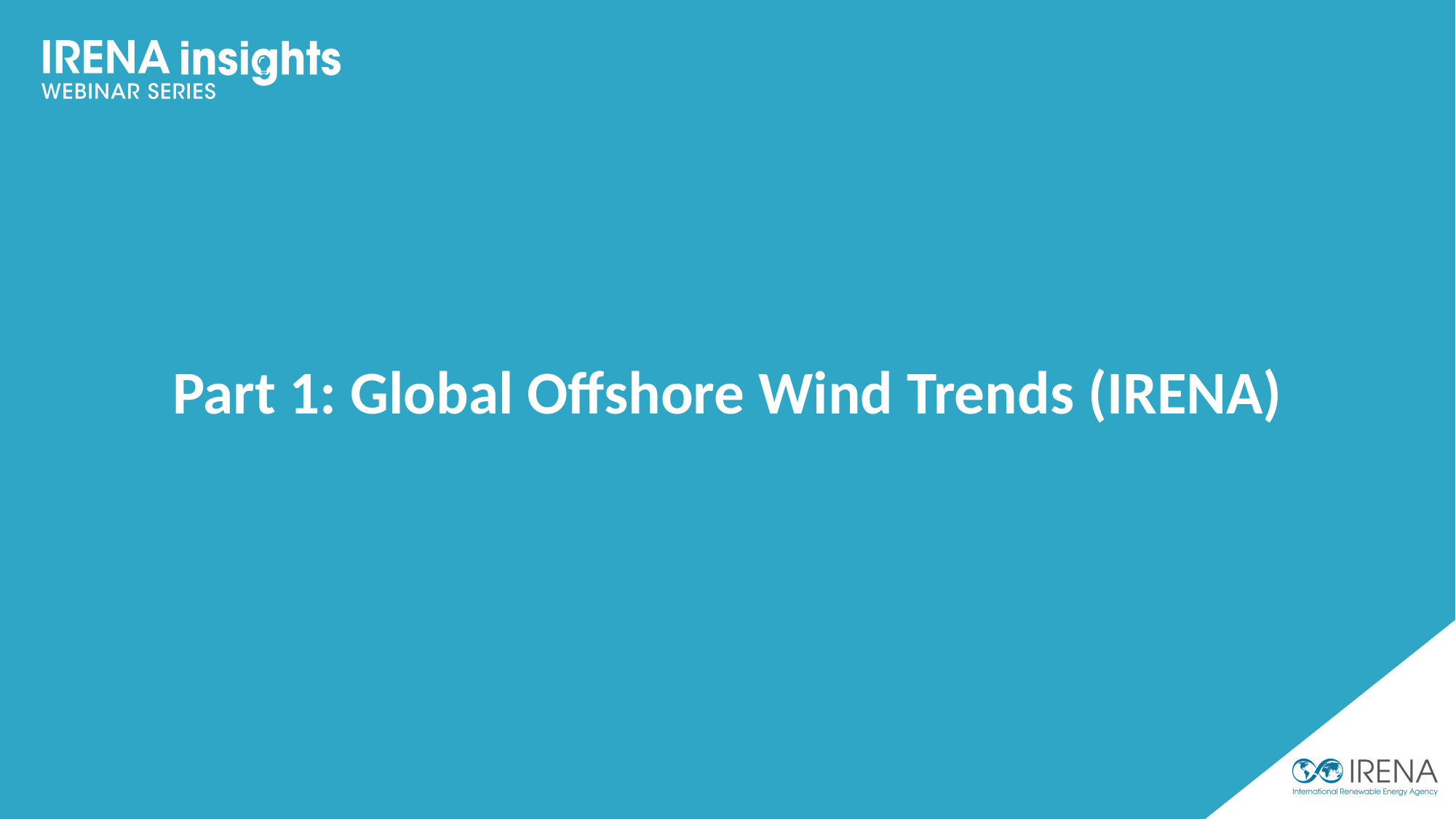

Part 1: Global Offshore Wind Trends (IRENA)